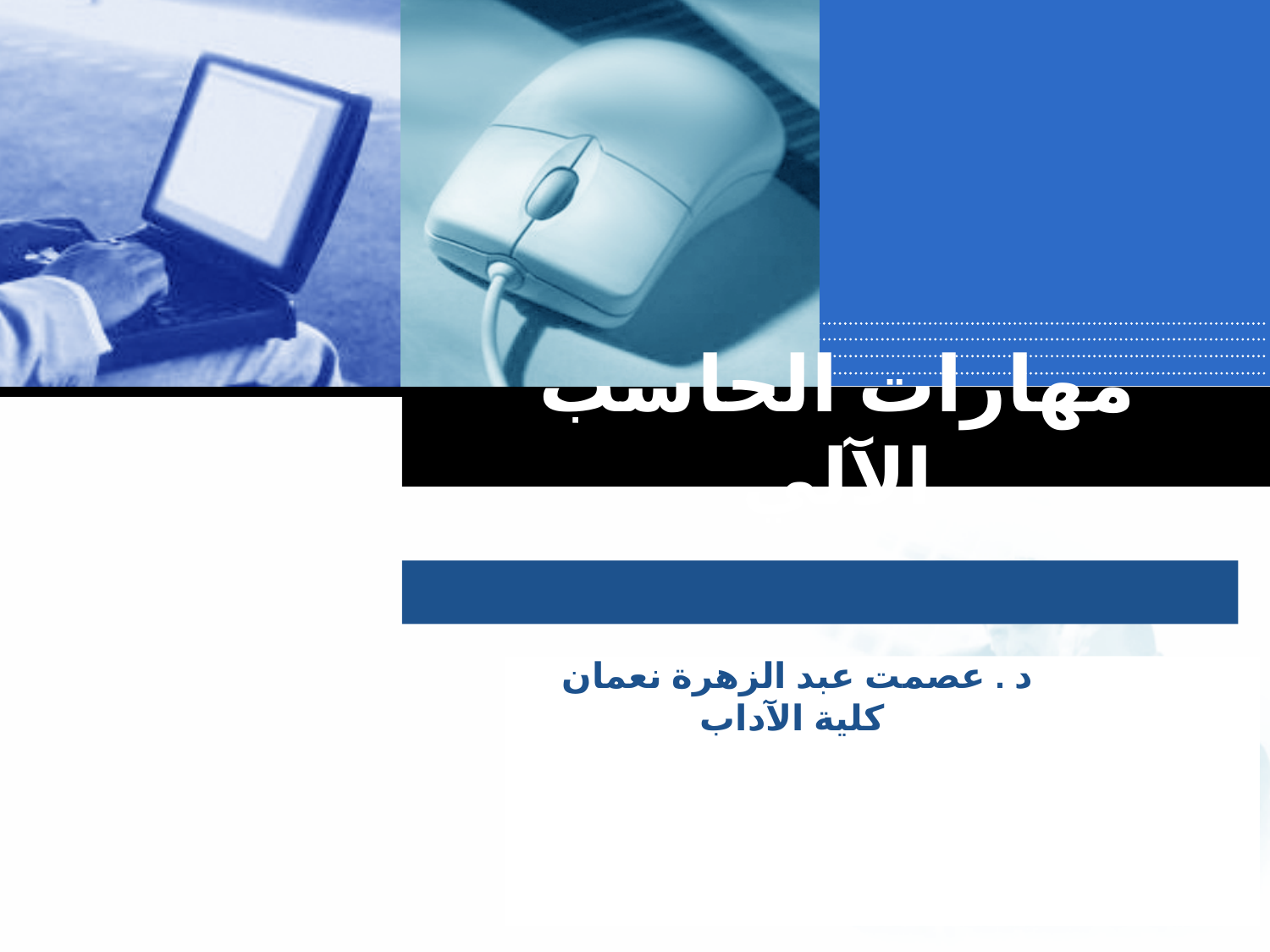

# مهارات الحاسب الآلي

د . عصمت عبد الزهرة نعمان
كلية الآداب